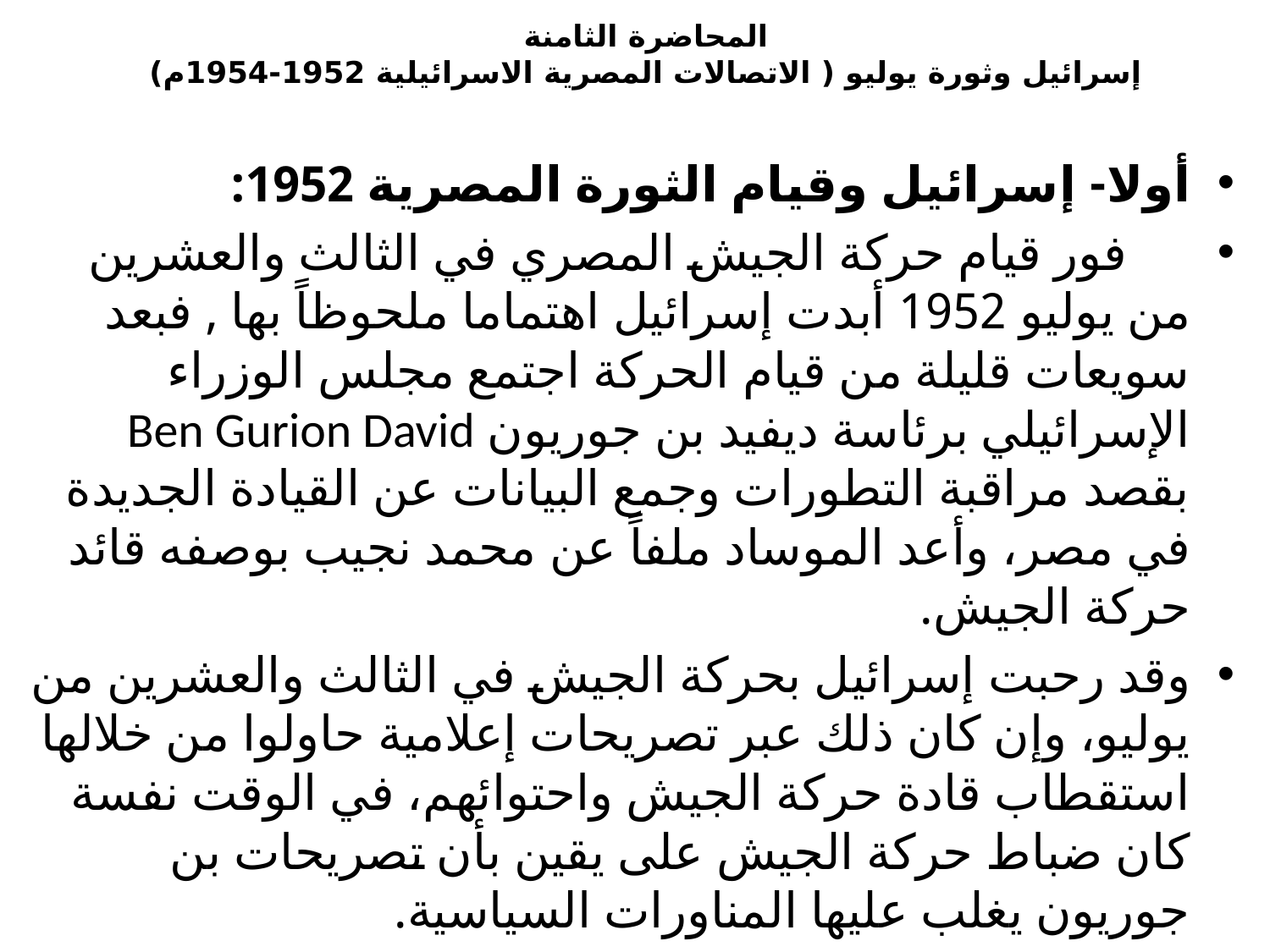

# المحاضرة الثامنة إسرائيل وثورة يوليو ( الاتصالات المصرية الاسرائيلية 1952-1954م)
أولا- إسرائيل وقيام الثورة المصرية 1952:
     فور قيام حركة الجيش المصري في الثالث والعشرين من يوليو 1952 أبدت إسرائيل اهتماما ملحوظاً بها , فبعد سويعات قليلة من قيام الحركة اجتمع مجلس الوزراء الإسرائيلي برئاسة ديفيد بن جوريون Ben Gurion David بقصد مراقبة التطورات وجمع البيانات عن القيادة الجديدة في مصر، وأعد الموساد ملفاً عن محمد نجيب بوصفه قائد حركة الجيش.
وقد رحبت إسرائيل بحركة الجيش في الثالث والعشرين من يوليو، وإن كان ذلك عبر تصريحات إعلامية حاولوا من خلالها استقطاب قادة حركة الجيش واحتوائهم، في الوقت نفسة كان ضباط حركة الجيش على يقين بأن تصريحات بن جوريون يغلب عليها المناورات السياسية.